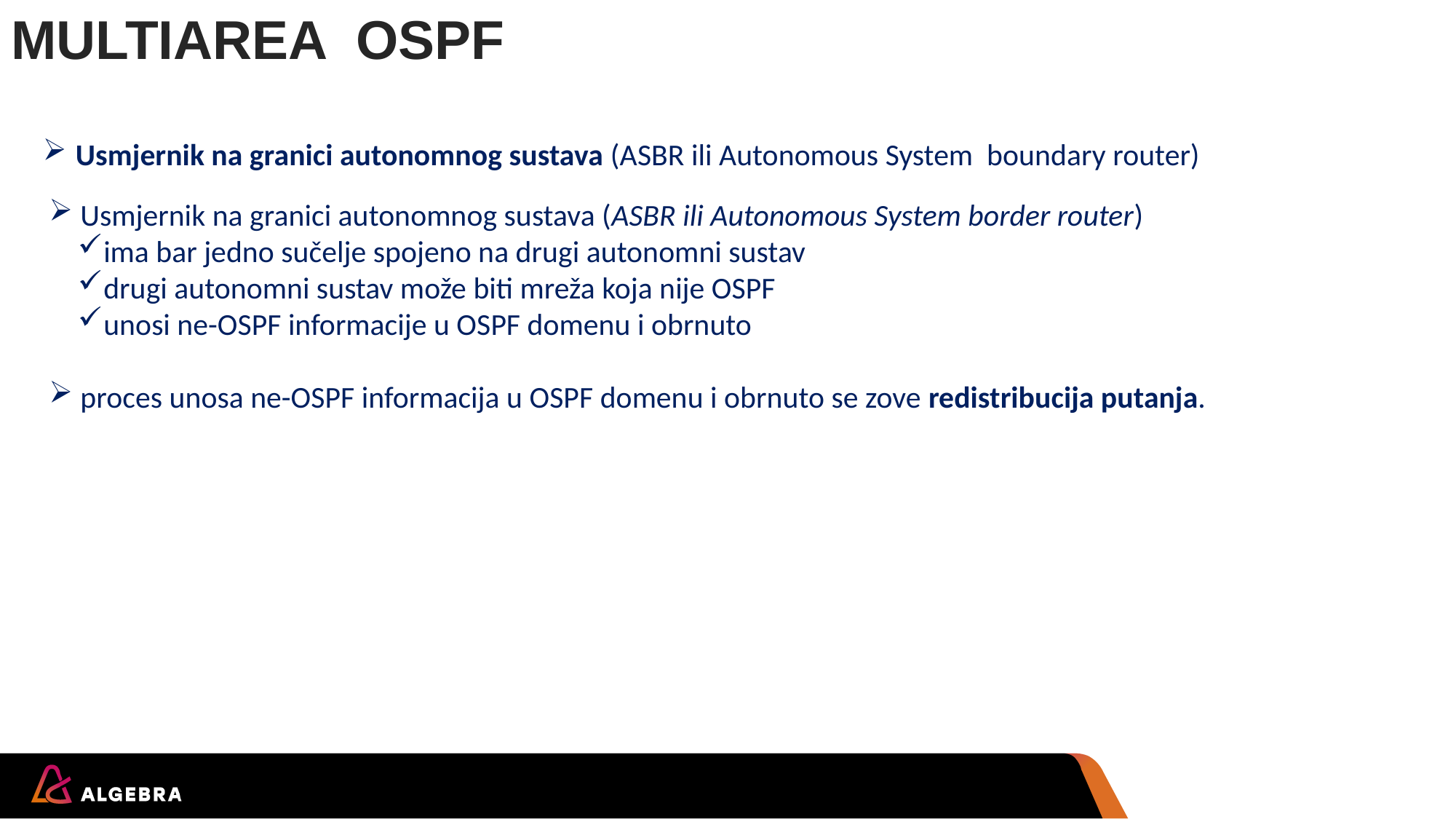

MULTIAREA  OSPF
Usmjernik na granici autonomnog sustava (ASBR ili Autonomous System  boundary router)
Usmjernik na granici autonomnog sustava (ASBR ili Autonomous System border router)
ima bar jedno sučelje spojeno na drugi autonomni sustav
drugi autonomni sustav može biti mreža koja nije OSPF
unosi ne-OSPF informacije u OSPF domenu i obrnuto

proces unosa ne-OSPF informacija u OSPF domenu i obrnuto se zove redistribucija putanja.